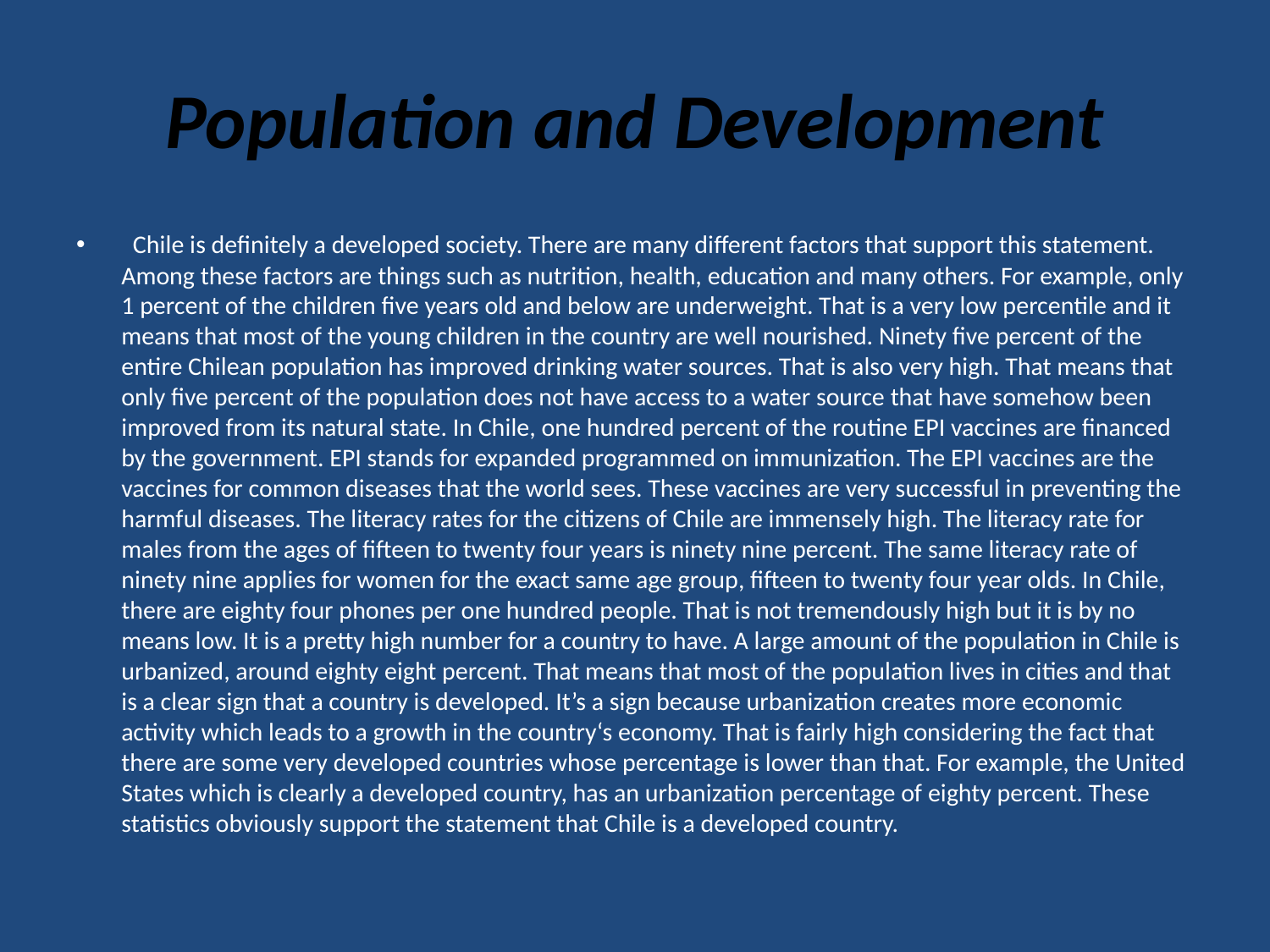

# Population and Development
  Chile is definitely a developed society. There are many different factors that support this statement. Among these factors are things such as nutrition, health, education and many others. For example, only 1 percent of the children five years old and below are underweight. That is a very low percentile and it means that most of the young children in the country are well nourished. Ninety five percent of the entire Chilean population has improved drinking water sources. That is also very high. That means that only five percent of the population does not have access to a water source that have somehow been improved from its natural state. In Chile, one hundred percent of the routine EPI vaccines are financed by the government. EPI stands for expanded programmed on immunization. The EPI vaccines are the vaccines for common diseases that the world sees. These vaccines are very successful in preventing the harmful diseases. The literacy rates for the citizens of Chile are immensely high. The literacy rate for males from the ages of fifteen to twenty four years is ninety nine percent. The same literacy rate of ninety nine applies for women for the exact same age group, fifteen to twenty four year olds. In Chile, there are eighty four phones per one hundred people. That is not tremendously high but it is by no means low. It is a pretty high number for a country to have. A large amount of the population in Chile is urbanized, around eighty eight percent. That means that most of the population lives in cities and that is a clear sign that a country is developed. It’s a sign because urbanization creates more economic activity which leads to a growth in the country‘s economy. That is fairly high considering the fact that there are some very developed countries whose percentage is lower than that. For example, the United States which is clearly a developed country, has an urbanization percentage of eighty percent. These statistics obviously support the statement that Chile is a developed country.